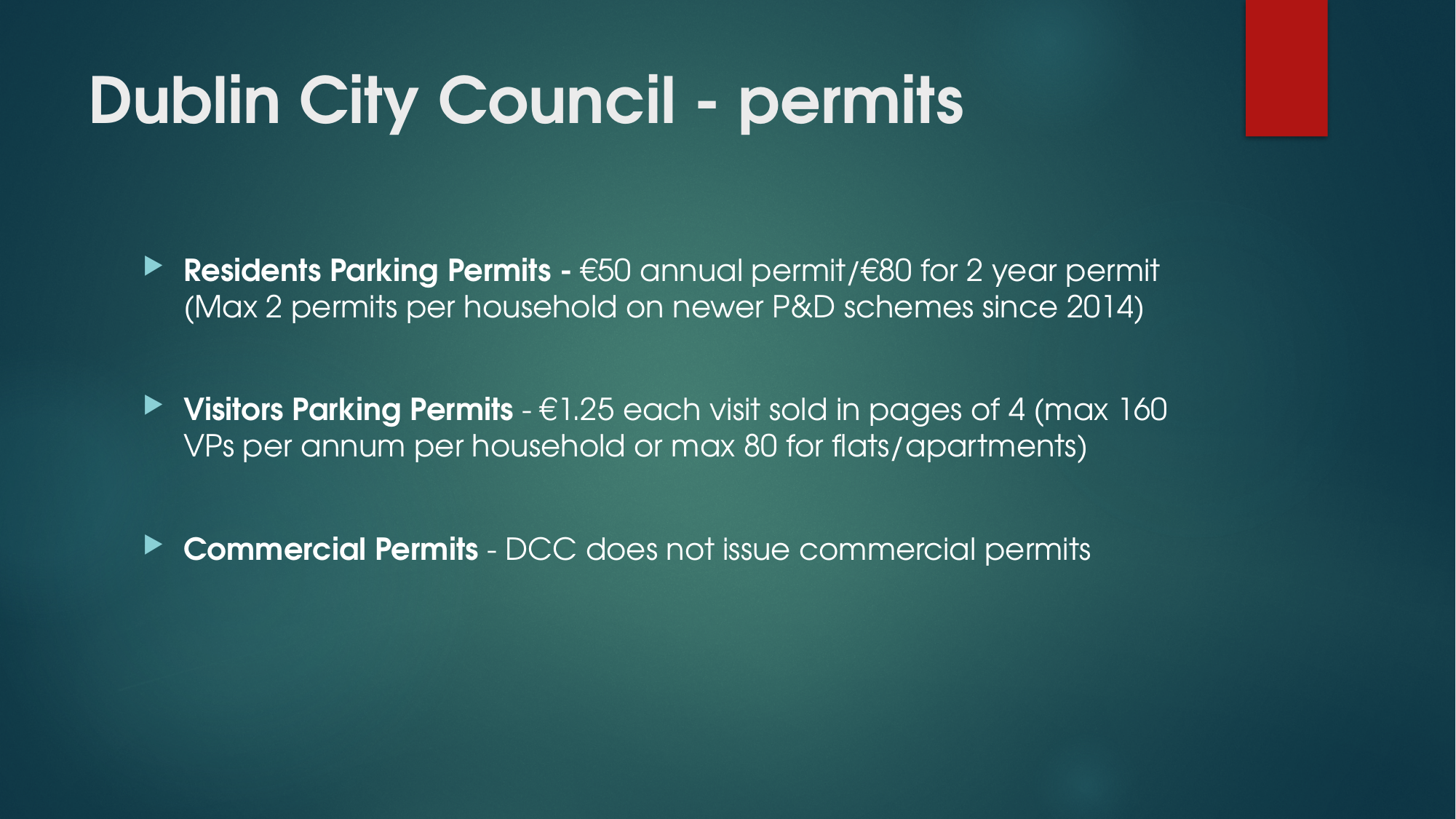

# Dublin City Council - permits
Residents Parking Permits - €50 annual permit/€80 for 2 year permit (Max 2 permits per household on newer P&D schemes since 2014)

Visitors Parking Permits - €1.25 each visit sold in pages of 4 (max 160 VPs per annum per household or max 80 for flats/apartments)

Commercial Permits - DCC does not issue commercial permits